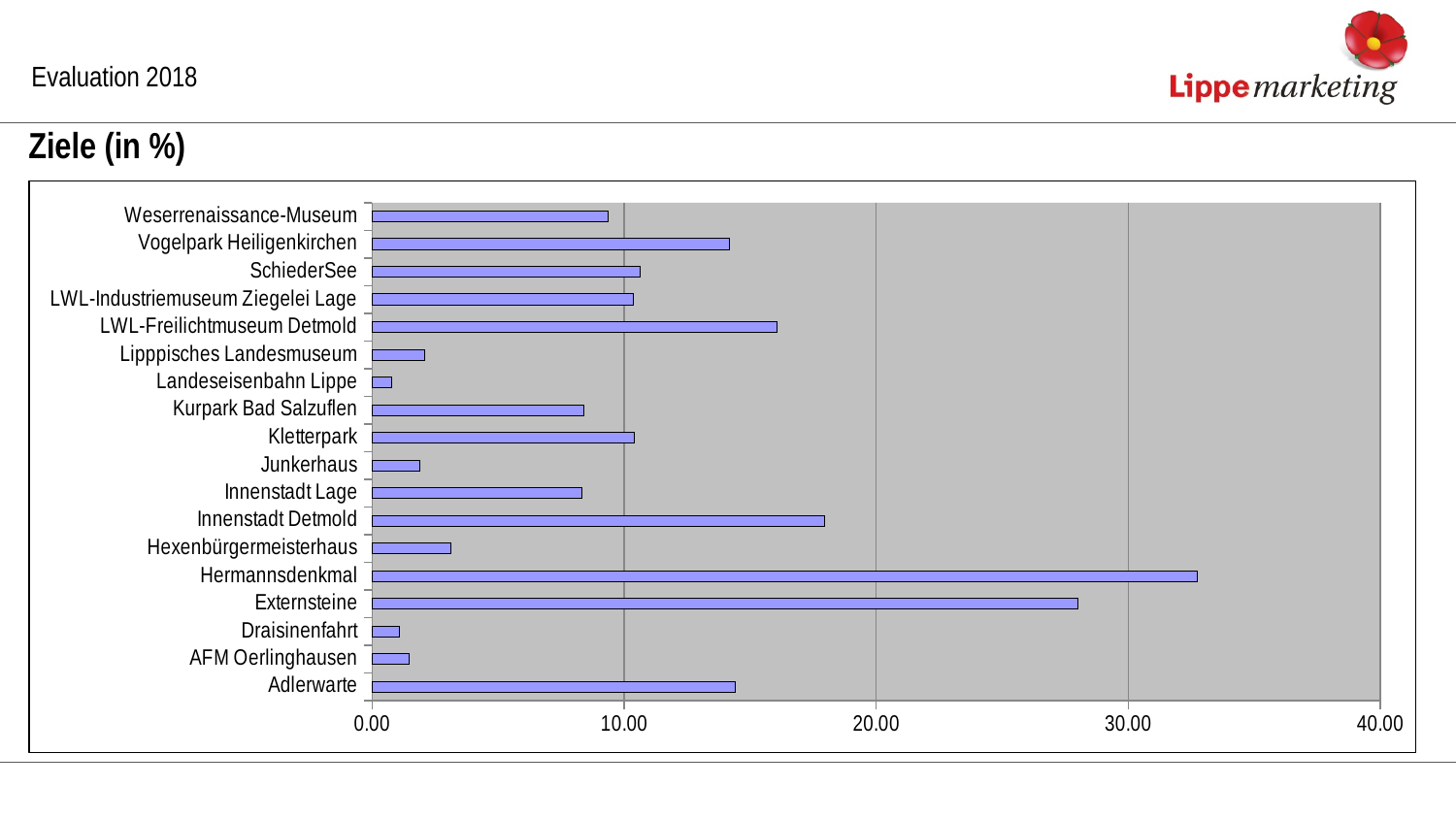

Evaluation 2018

Ziele (in %)

### Chart

| Category |  |
|---|---|
| Adlerwarte | 14.413121914674143 |
| AFM Oerlinghausen | 1.4769444652147365 |
| Draisinenfahrt | 1.0758873283568777 |
| Externsteine | 28.004663544022463 |
| Hermannsdenkmal | 32.73313314182047 |
| Hexenbürgermeisterhaus | 3.141102514076367 |
| Innenstadt Detmold | 17.93667355272503 |
| Innenstadt Lage | 8.333333333333334 |
| Junkerhaus | 1.8734554334418243 |
| Kletterpark | 10.42198047427775 |
| Kurpark Bad Salzuflen | 8.387290167865707 |
| Landeseisenbahn Lippe | 0.7574916276252809 |
| Lipppisches Landesmuseum | 2.0831229763319037 |
| LWL-Freilichtmuseum Detmold | 16.0614397514908 |
| LWL-Industriemuseum Ziegelei Lage | 10.373273377834709 |
| SchiederSee | 10.624247851058351 |
| Vogelpark Heiligenkirchen | 14.185986411765816 |
| Weserrenaissance-Museum | 9.37067665061367 |